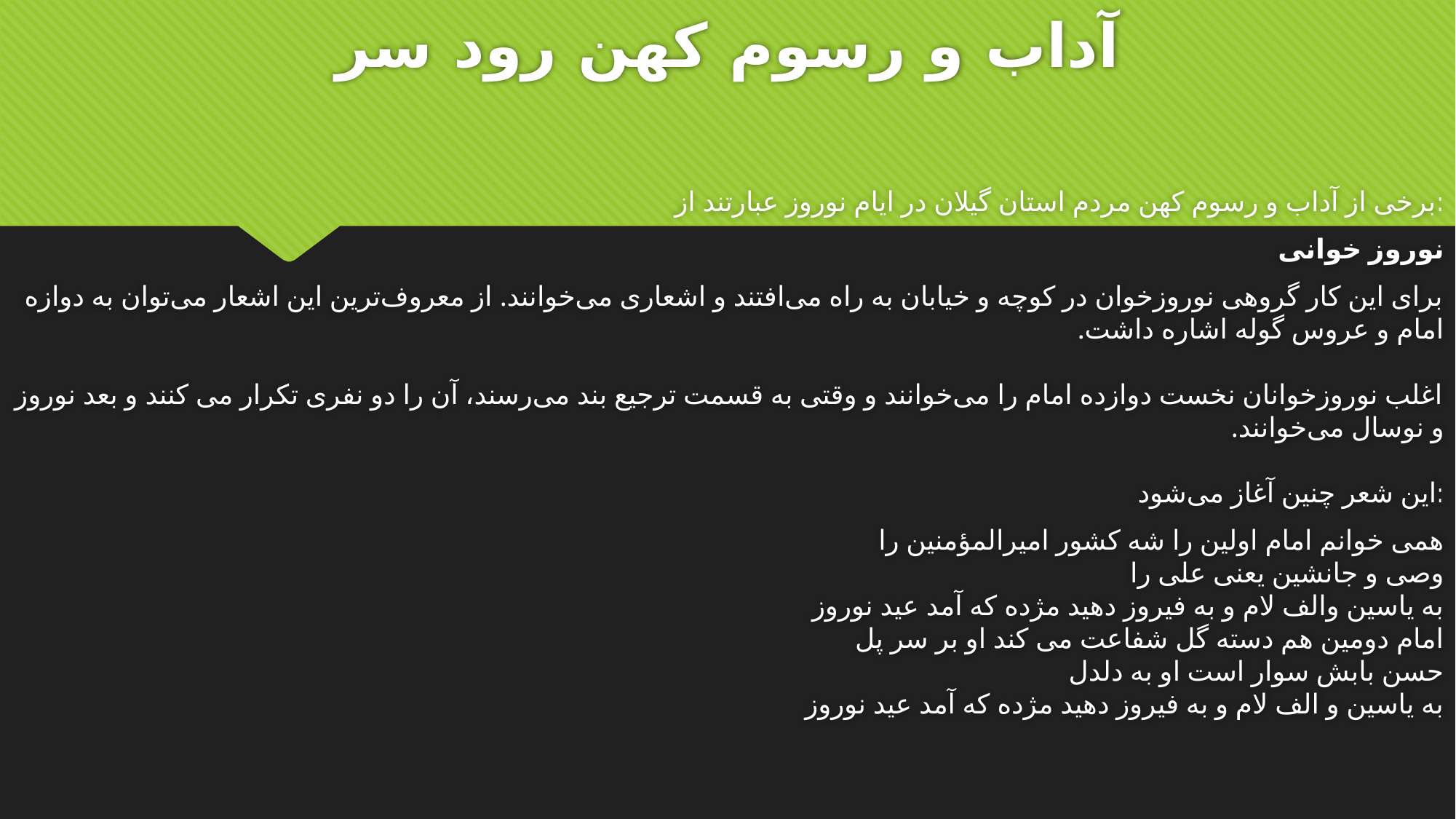

# آداب و رسوم کهن رود سر
 برخی از آداب و رسوم کهن مردم استان گیلان در ایام نوروز عبارتند از:
نوروز خوانی
برای این کار گروهی نوروزخوان در کوچه و خیابان به راه می‌افتند و اشعاری می‌خوانند. از معروف‌ترین این اشعار می‌توان به دوازه امام و عروس گوله اشاره داشت.
 
اغلب نوروزخوانان نخست دوازده امام را می‌خوانند و وقتی به قسمت ترجیع بند می‌رسند، آن را دو نفری تکرار می کنند و بعد نوروز و نوسال می‌خوانند.
 
این شعر چنین آغاز می‌شود:
همی خوانم امام اولین را شه کشور امیرالمؤمنین را
وصی و جانشین یعنی علی را
به یاسین والف لام و به فیروز دهید مژده که آمد عید نوروز
امام دومین هم دسته گل شفاعت می کند او بر سر پل
حسن بابش سوار است او به دلدل
به یاسین و الف لام و به فیروز دهید مژده که آمد عید نوروز